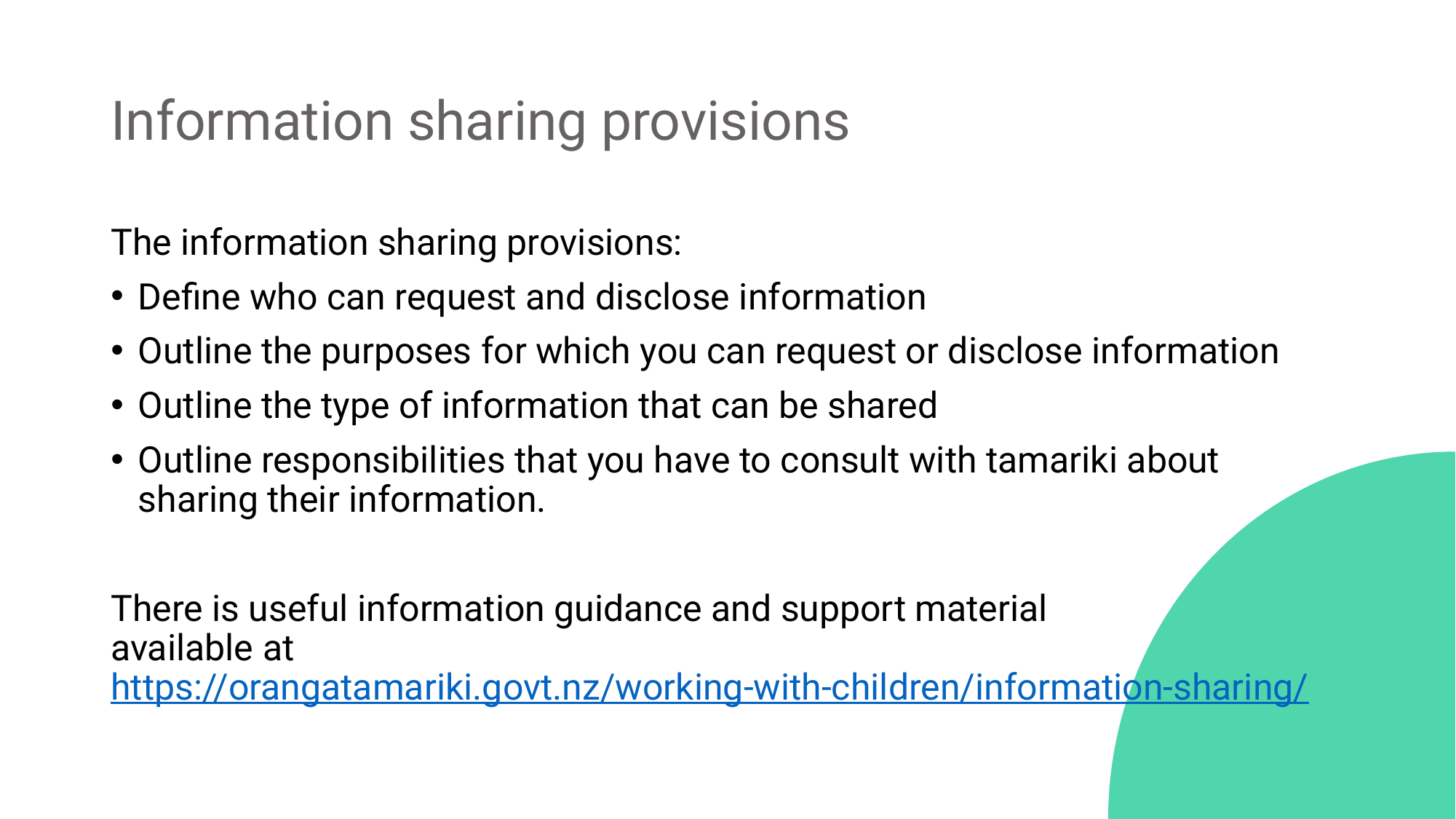

# Information sharing provisions
The information sharing provisions:
Define who can request and disclose information
Outline the purposes for which you can request or disclose information
Outline the type of information that can be shared
Outline responsibilities that you have to consult with tamariki about sharing their information.

There is useful information guidance and support material
available at https://orangatamariki.govt.nz/working-with-children/information-sharing/

3